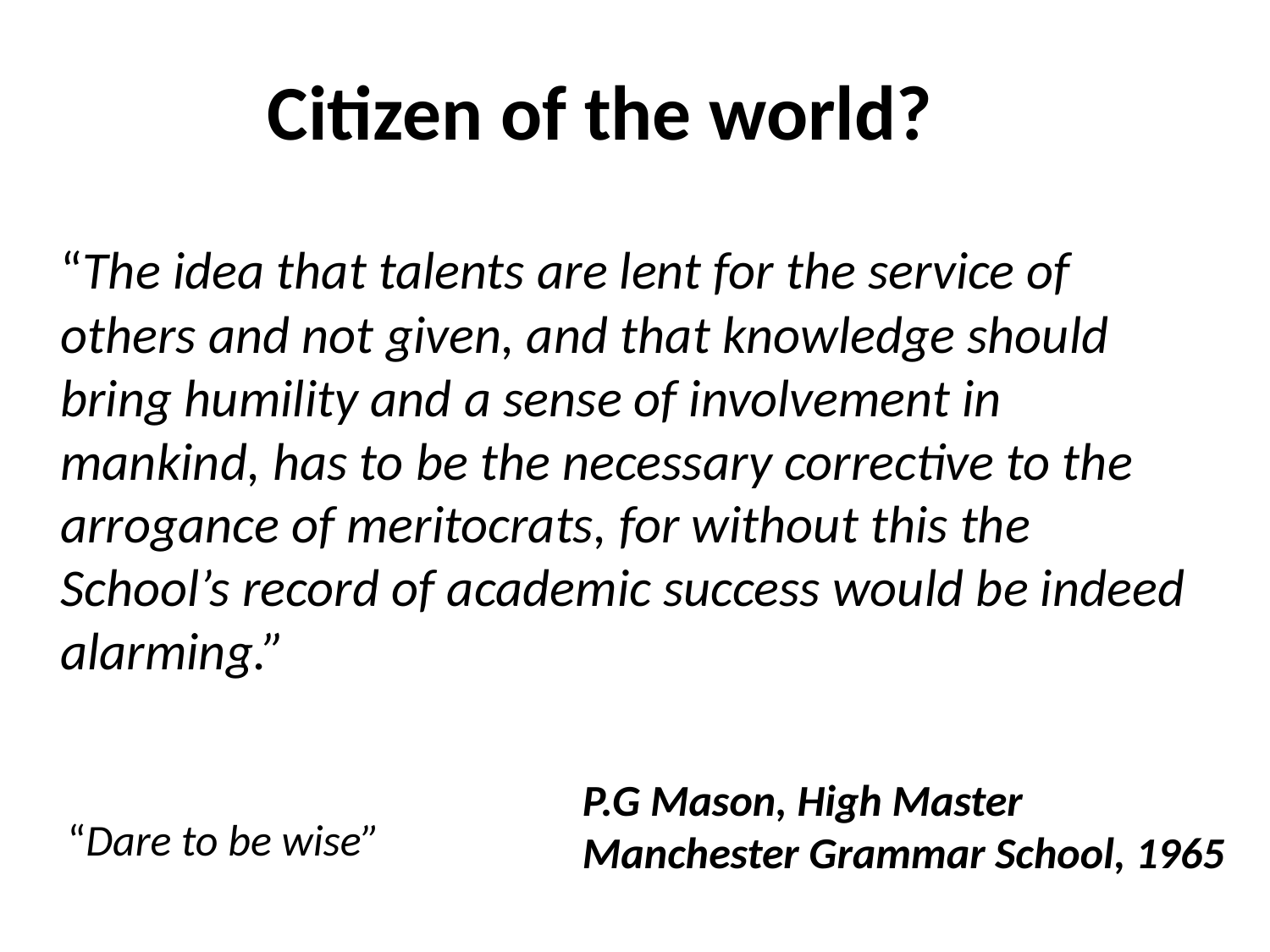

Citizen of the world?
	“The idea that talents are lent for the service of others and not given, and that knowledge should bring humility and a sense of involvement in mankind, has to be the necessary corrective to the arrogance of meritocrats, for without this the School’s record of academic success would be indeed alarming.”

P.G Mason, High Master
Manchester Grammar School, 1965
“Dare to be wise”